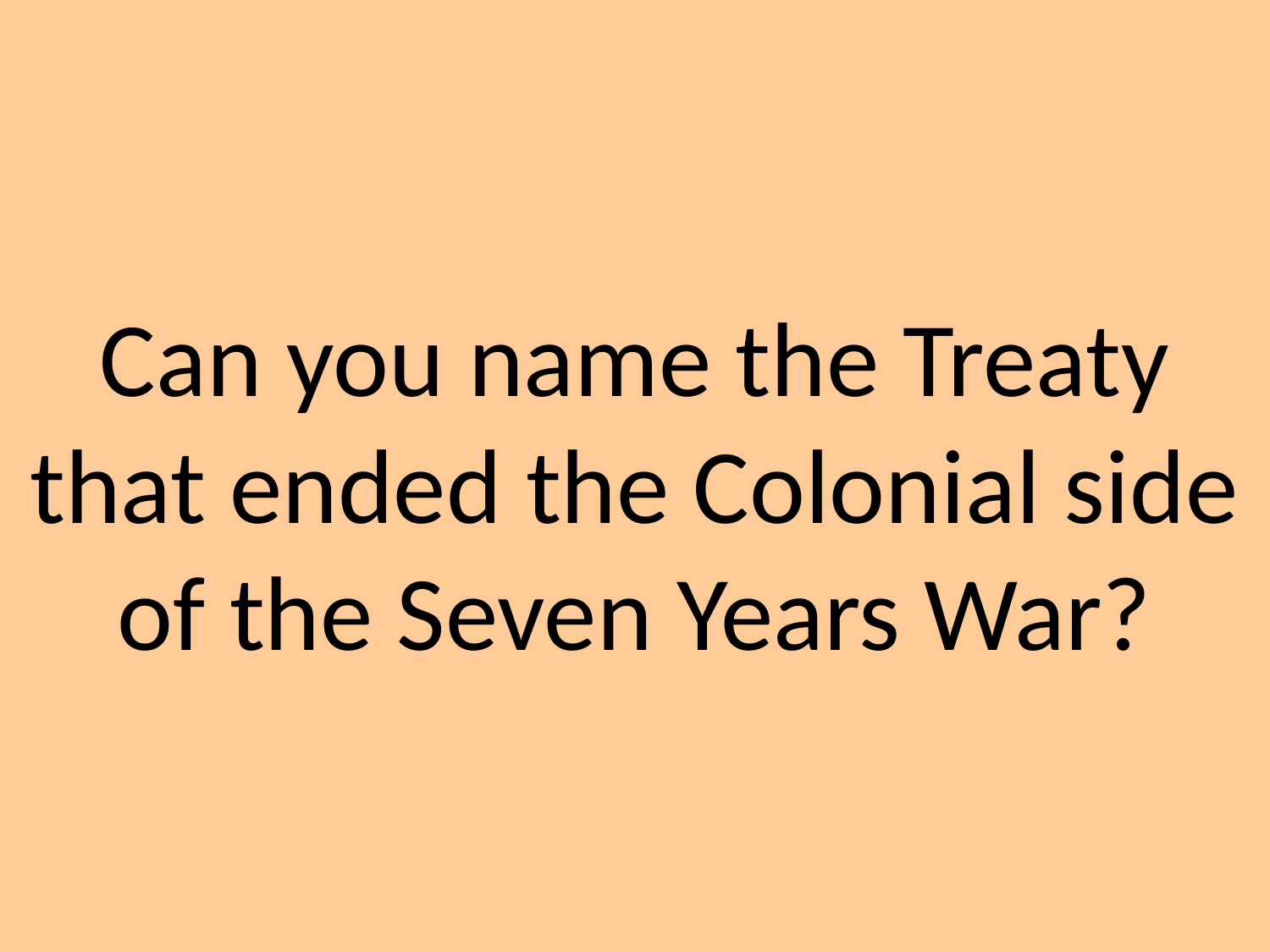

Can you name the Treaty that ended the Colonial side of the Seven Years War?